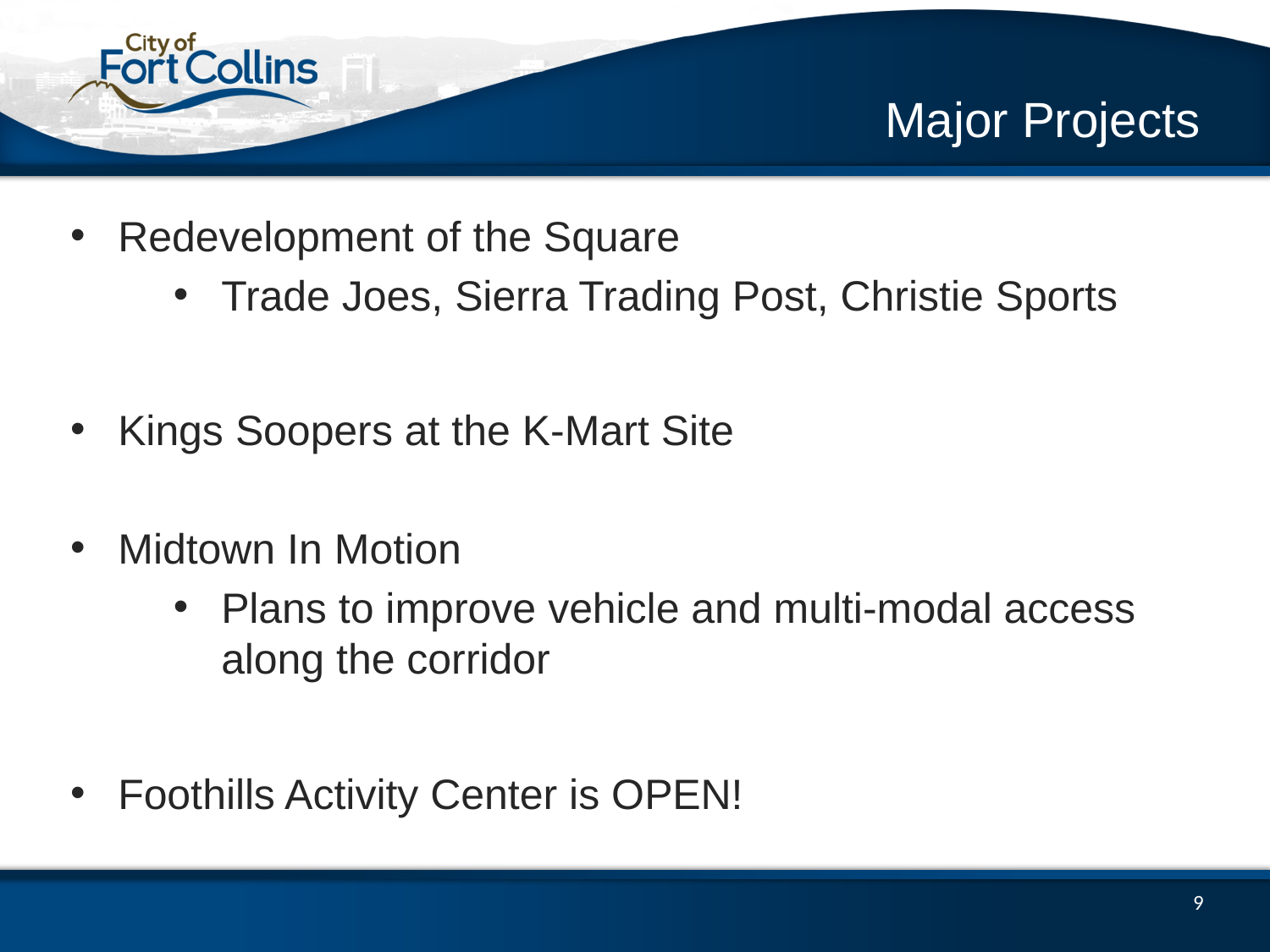

# Major Projects
Redevelopment of the Square
Trade Joes, Sierra Trading Post, Christie Sports

Kings Soopers at the K-Mart Site

Midtown In Motion
Plans to improve vehicle and multi-modal access along the corridor

Foothills Activity Center is OPEN!

9